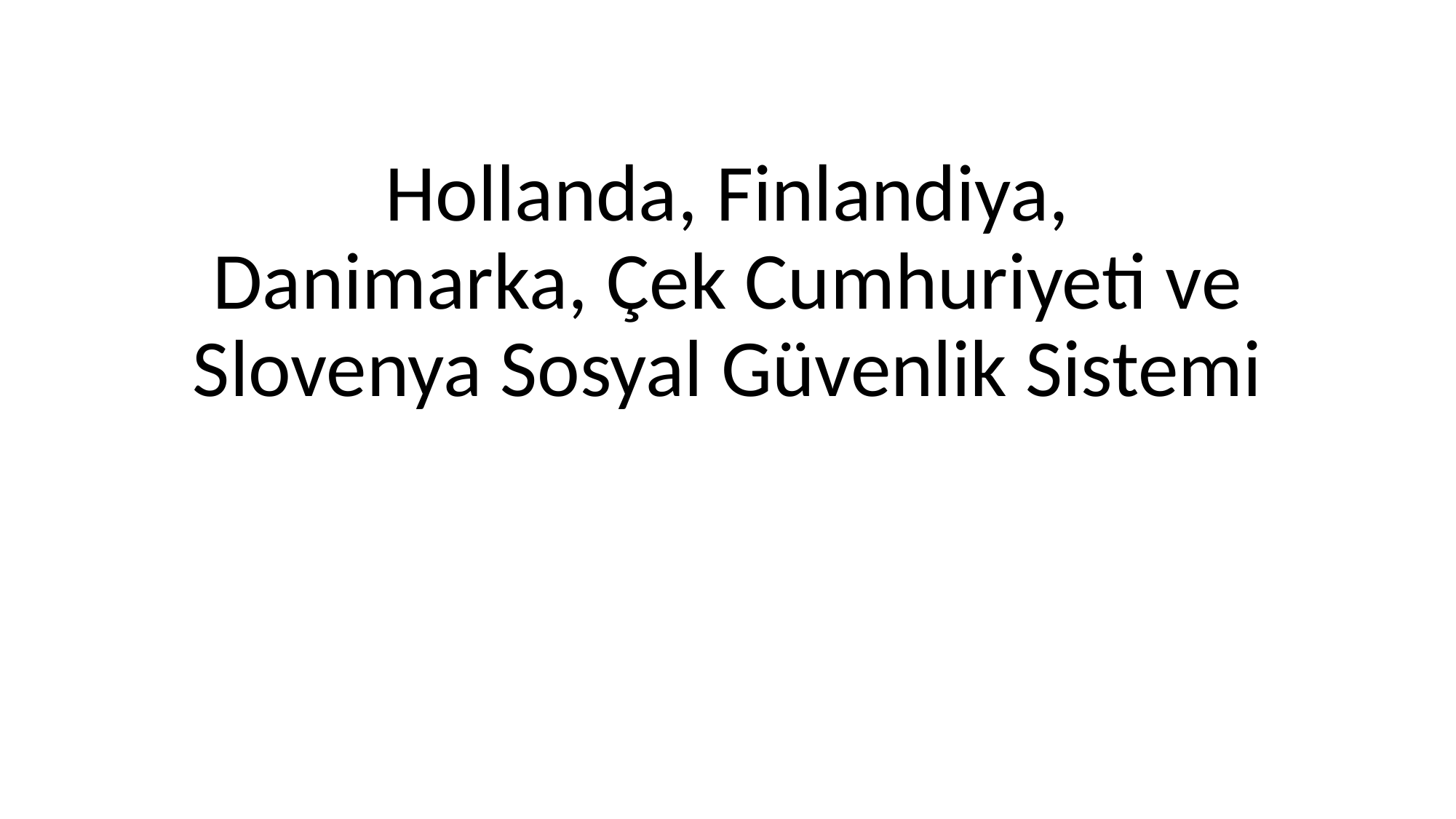

# Hollanda, Finlandiya, Danimarka, Çek Cumhuriyeti ve Slovenya Sosyal Güvenlik Sistemi